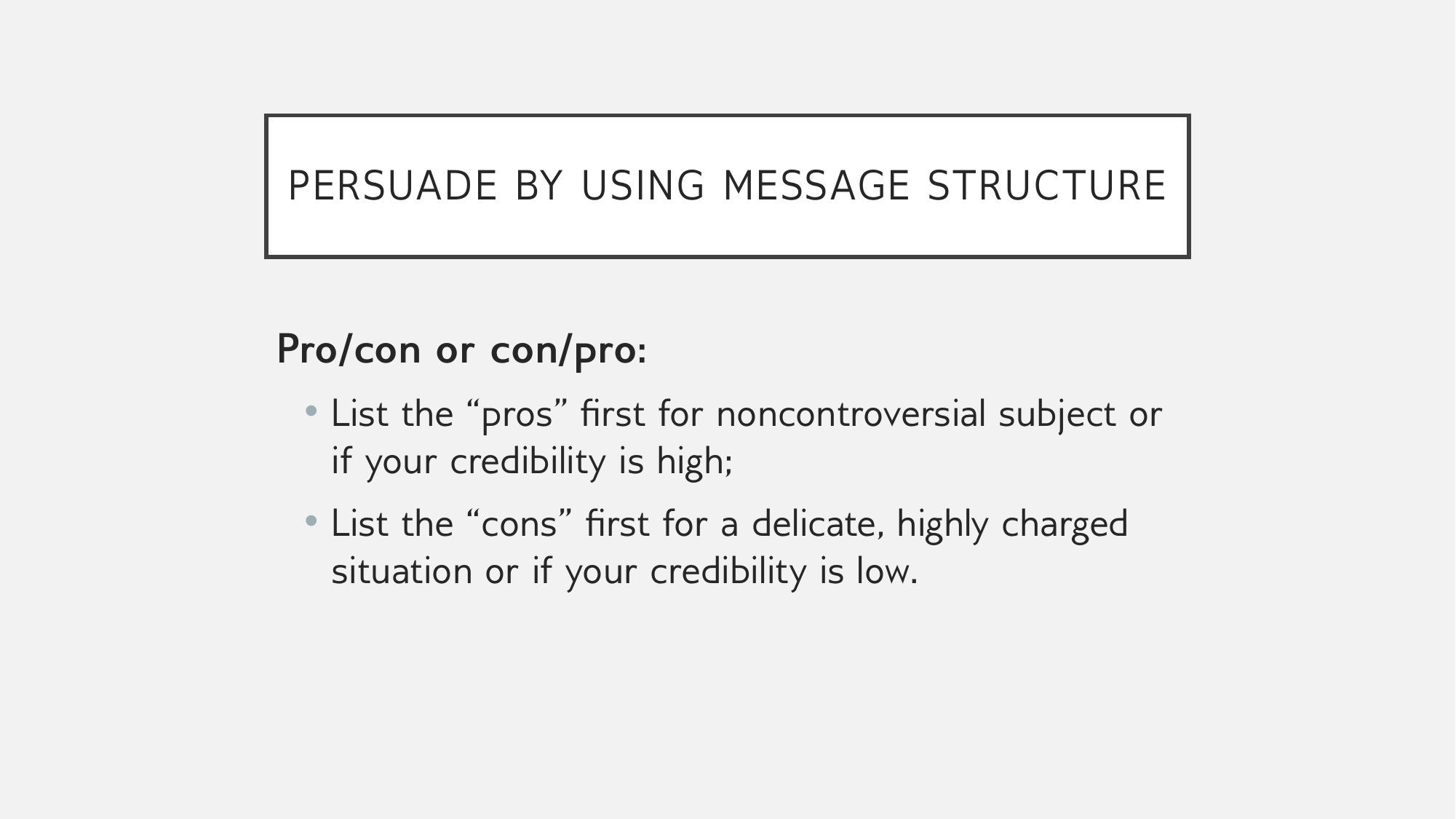

# Persuade by using Message structure
Pro/con or con/pro:
List the “pros” first for noncontroversial subject or if your credibility is high;
List the “cons” first for a delicate, highly charged situation or if your credibility is low.